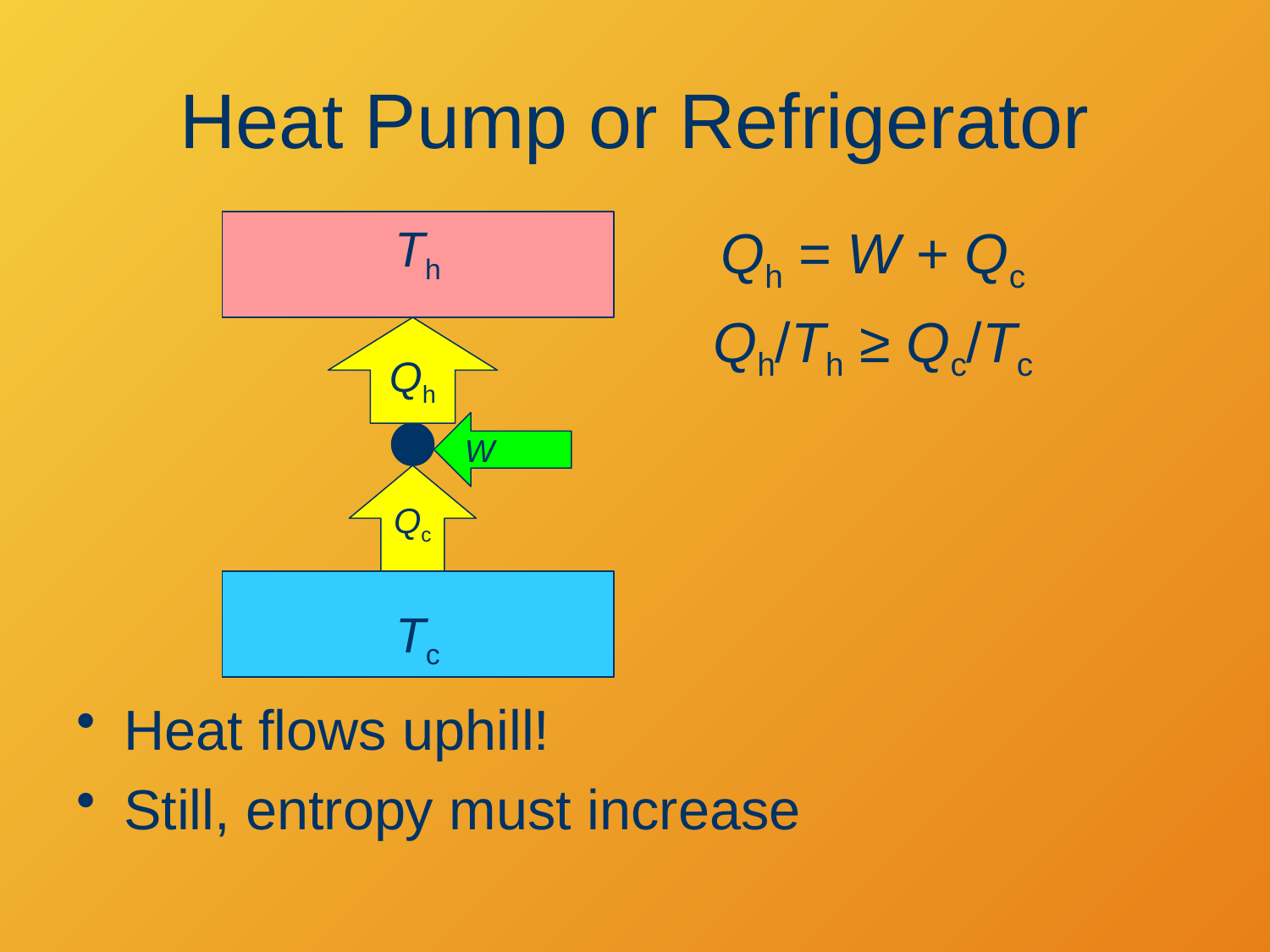

# Heat Pump or Refrigerator
Th
Qh = W + Qc
Qh/Th ≥ Qc/Tc
Qh
W

Qc
Tc
Heat flows uphill!
Still, entropy must increase